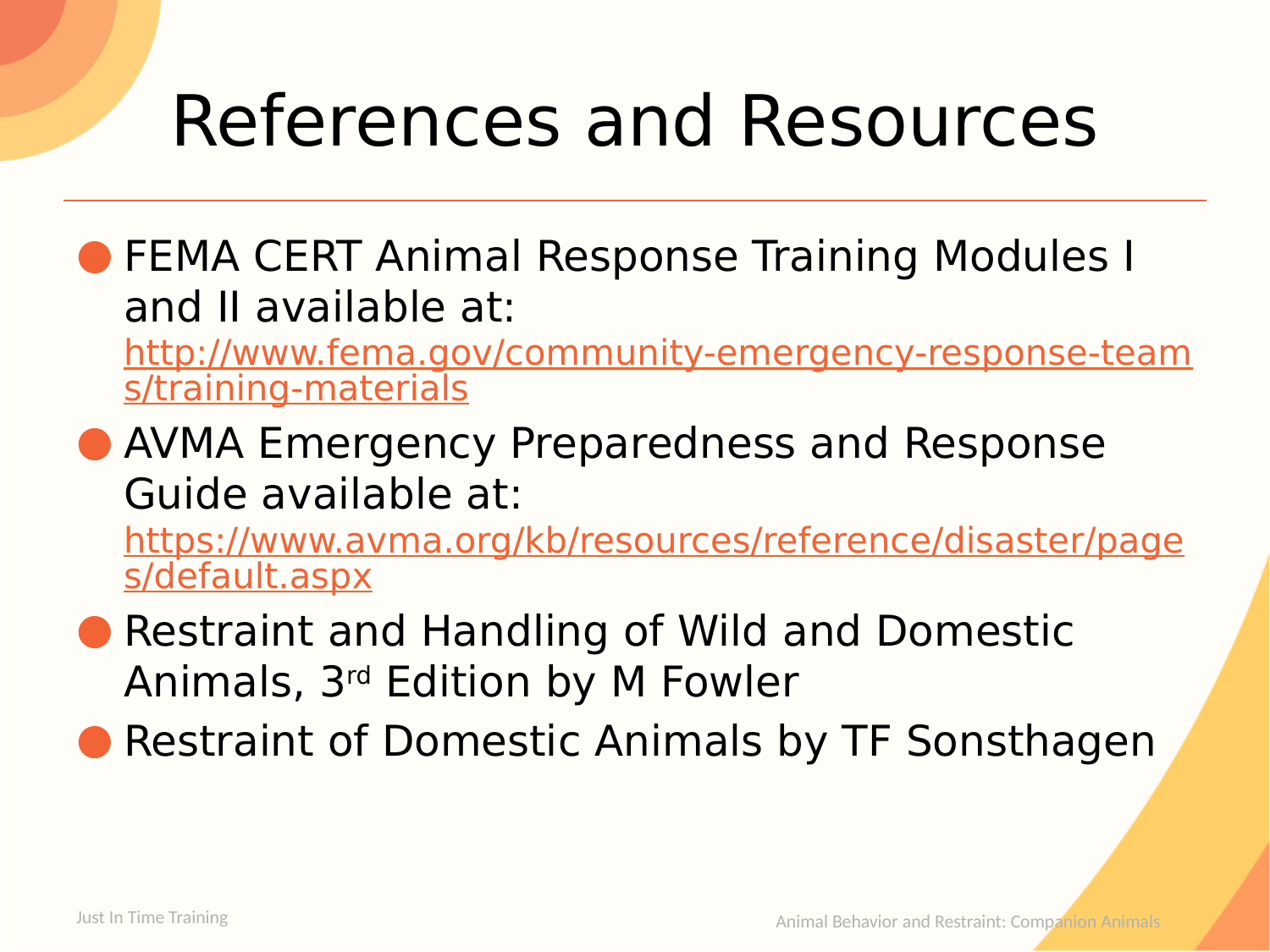

# References and Resources
FEMA CERT Animal Response Training Modules I and II available at:
http://www.fema.gov/community-emergency-response-teams/training-materials
AVMA Emergency Preparedness and Response Guide available at: https://www.avma.org/kb/resources/reference/disaster/pages/default.aspx
Restraint and Handling of Wild and Domestic Animals, 3rd Edition by M Fowler
Restraint of Domestic Animals by TF Sonsthagen
Just In Time Training
Animal Behavior and Restraint: Companion Animals